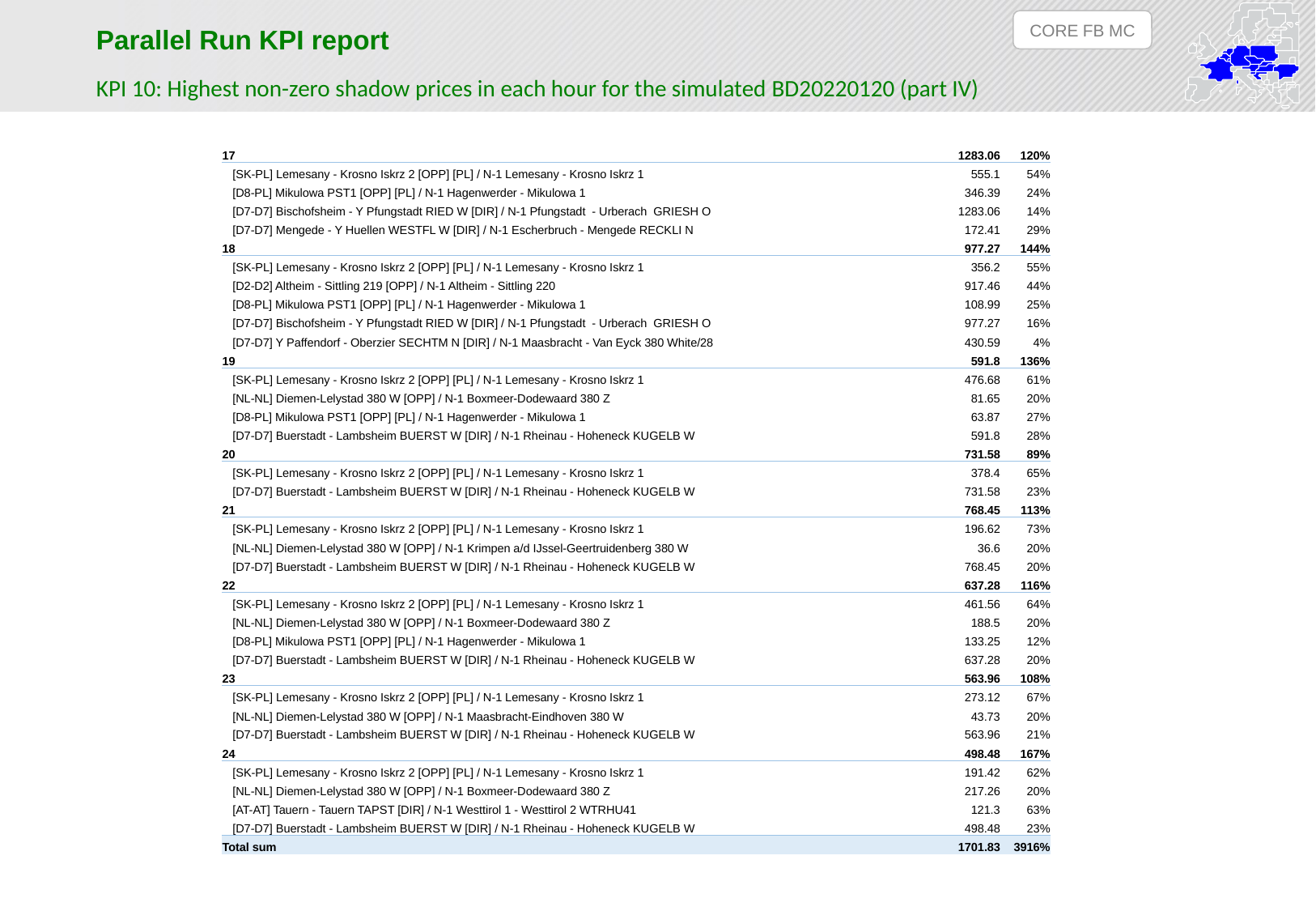

CORE FB MC
Parallel Run KPI report
KPI 10: Highest non-zero shadow prices in each hour for the simulated BD20220120 (part IV)
| 17 | 1283.06 | 120% |
| --- | --- | --- |
| [SK-PL] Lemesany - Krosno Iskrz 2 [OPP] [PL] / N-1 Lemesany - Krosno Iskrz 1 | 555.1 | 54% |
| [D8-PL] Mikulowa PST1 [OPP] [PL] / N-1 Hagenwerder - Mikulowa 1 | 346.39 | 24% |
| [D7-D7] Bischofsheim - Y Pfungstadt RIED W [DIR] / N-1 Pfungstadt - Urberach GRIESH O | 1283.06 | 14% |
| [D7-D7] Mengede - Y Huellen WESTFL W [DIR] / N-1 Escherbruch - Mengede RECKLI N | 172.41 | 29% |
| 18 | 977.27 | 144% |
| [SK-PL] Lemesany - Krosno Iskrz 2 [OPP] [PL] / N-1 Lemesany - Krosno Iskrz 1 | 356.2 | 55% |
| [D2-D2] Altheim - Sittling 219 [OPP] / N-1 Altheim - Sittling 220 | 917.46 | 44% |
| [D8-PL] Mikulowa PST1 [OPP] [PL] / N-1 Hagenwerder - Mikulowa 1 | 108.99 | 25% |
| [D7-D7] Bischofsheim - Y Pfungstadt RIED W [DIR] / N-1 Pfungstadt - Urberach GRIESH O | 977.27 | 16% |
| [D7-D7] Y Paffendorf - Oberzier SECHTM N [DIR] / N-1 Maasbracht - Van Eyck 380 White/28 | 430.59 | 4% |
| 19 | 591.8 | 136% |
| [SK-PL] Lemesany - Krosno Iskrz 2 [OPP] [PL] / N-1 Lemesany - Krosno Iskrz 1 | 476.68 | 61% |
| [NL-NL] Diemen-Lelystad 380 W [OPP] / N-1 Boxmeer-Dodewaard 380 Z | 81.65 | 20% |
| [D8-PL] Mikulowa PST1 [OPP] [PL] / N-1 Hagenwerder - Mikulowa 1 | 63.87 | 27% |
| [D7-D7] Buerstadt - Lambsheim BUERST W [DIR] / N-1 Rheinau - Hoheneck KUGELB W | 591.8 | 28% |
| 20 | 731.58 | 89% |
| [SK-PL] Lemesany - Krosno Iskrz 2 [OPP] [PL] / N-1 Lemesany - Krosno Iskrz 1 | 378.4 | 65% |
| [D7-D7] Buerstadt - Lambsheim BUERST W [DIR] / N-1 Rheinau - Hoheneck KUGELB W | 731.58 | 23% |
| 21 | 768.45 | 113% |
| [SK-PL] Lemesany - Krosno Iskrz 2 [OPP] [PL] / N-1 Lemesany - Krosno Iskrz 1 | 196.62 | 73% |
| [NL-NL] Diemen-Lelystad 380 W [OPP] / N-1 Krimpen a/d IJssel-Geertruidenberg 380 W | 36.6 | 20% |
| [D7-D7] Buerstadt - Lambsheim BUERST W [DIR] / N-1 Rheinau - Hoheneck KUGELB W | 768.45 | 20% |
| 22 | 637.28 | 116% |
| [SK-PL] Lemesany - Krosno Iskrz 2 [OPP] [PL] / N-1 Lemesany - Krosno Iskrz 1 | 461.56 | 64% |
| [NL-NL] Diemen-Lelystad 380 W [OPP] / N-1 Boxmeer-Dodewaard 380 Z | 188.5 | 20% |
| [D8-PL] Mikulowa PST1 [OPP] [PL] / N-1 Hagenwerder - Mikulowa 1 | 133.25 | 12% |
| [D7-D7] Buerstadt - Lambsheim BUERST W [DIR] / N-1 Rheinau - Hoheneck KUGELB W | 637.28 | 20% |
| 23 | 563.96 | 108% |
| [SK-PL] Lemesany - Krosno Iskrz 2 [OPP] [PL] / N-1 Lemesany - Krosno Iskrz 1 | 273.12 | 67% |
| [NL-NL] Diemen-Lelystad 380 W [OPP] / N-1 Maasbracht-Eindhoven 380 W | 43.73 | 20% |
| [D7-D7] Buerstadt - Lambsheim BUERST W [DIR] / N-1 Rheinau - Hoheneck KUGELB W | 563.96 | 21% |
| 24 | 498.48 | 167% |
| [SK-PL] Lemesany - Krosno Iskrz 2 [OPP] [PL] / N-1 Lemesany - Krosno Iskrz 1 | 191.42 | 62% |
| [NL-NL] Diemen-Lelystad 380 W [OPP] / N-1 Boxmeer-Dodewaard 380 Z | 217.26 | 20% |
| [AT-AT] Tauern - Tauern TAPST [DIR] / N-1 Westtirol 1 - Westtirol 2 WTRHU41 | 121.3 | 63% |
| [D7-D7] Buerstadt - Lambsheim BUERST W [DIR] / N-1 Rheinau - Hoheneck KUGELB W | 498.48 | 23% |
| Total sum | 1701.83 | 3916% |